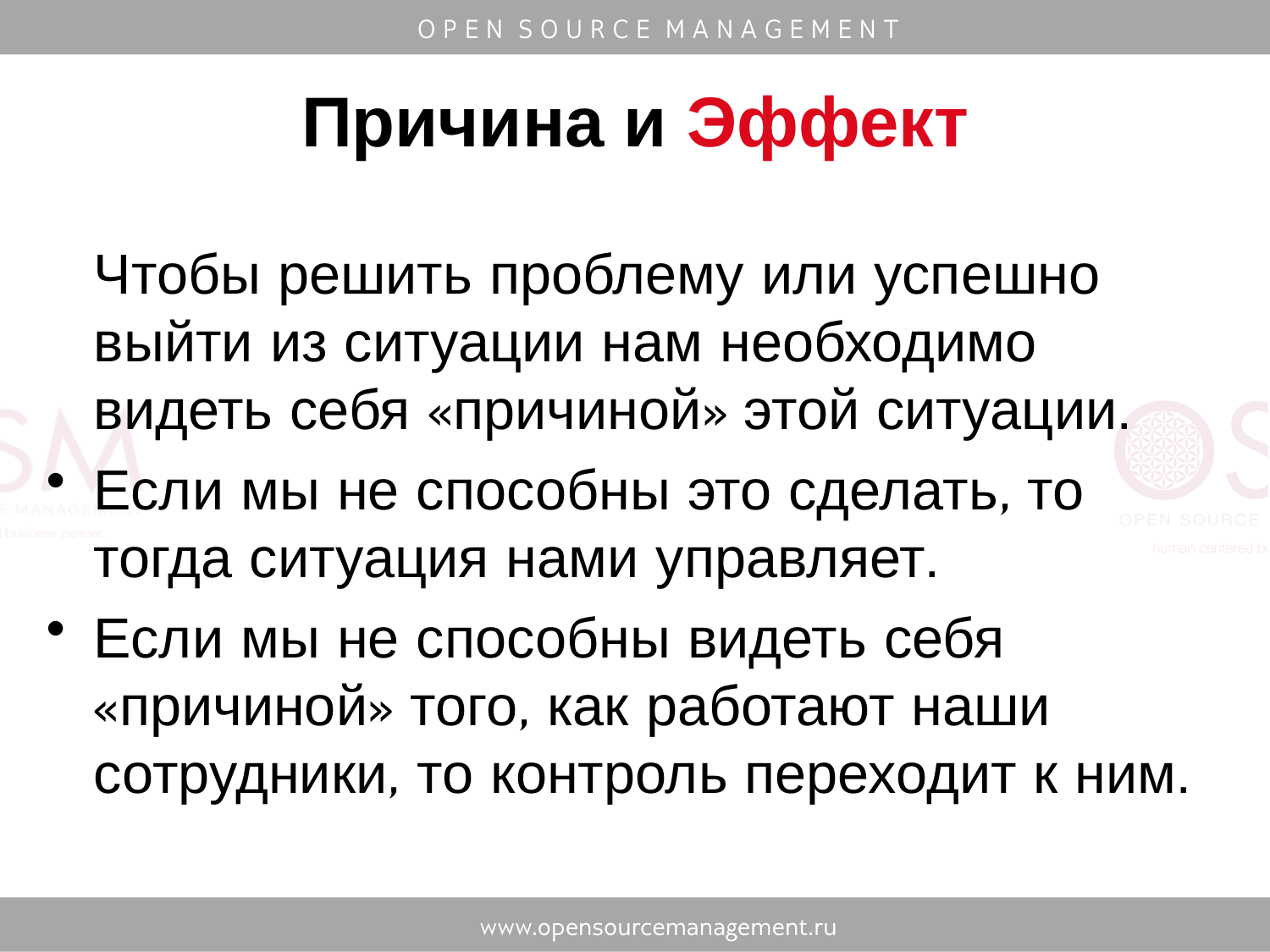

Причина и Эффект
	Чтобы решить проблему или успешно выйти из ситуации нам необходимо видеть себя «причиной» этой ситуации.
Если мы не способны это сделать, то тогда ситуация нами управляет.
Если мы не способны видеть себя «причиной» того, как работают наши сотрудники, то контроль переходит к ним.